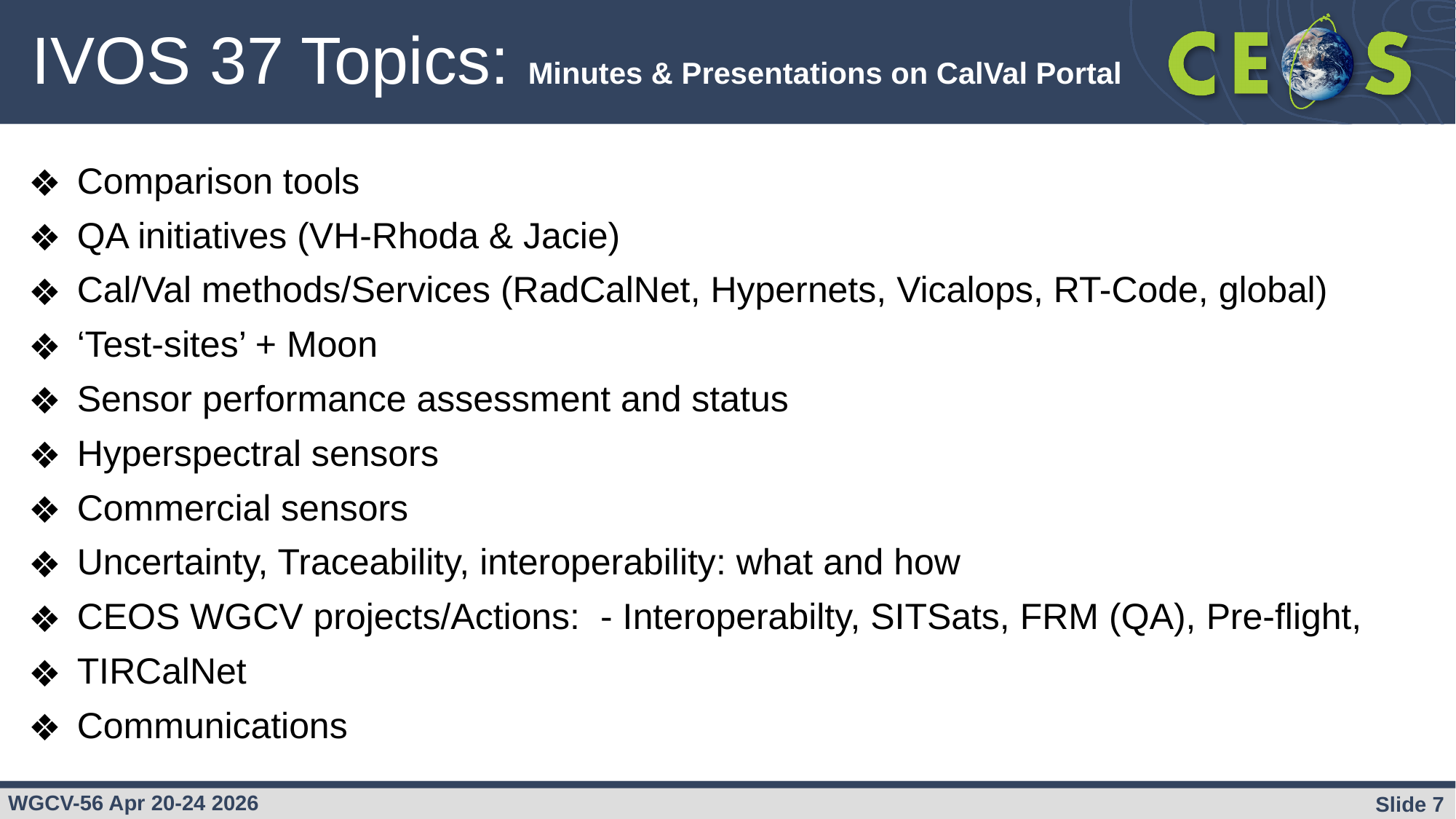

# IVOS 37 Topics: Minutes & Presentations on CalVal Portal
Comparison tools
QA initiatives (VH-Rhoda & Jacie)
Cal/Val methods/Services (RadCalNet, Hypernets, Vicalops, RT-Code, global)
‘Test-sites’ + Moon
Sensor performance assessment and status
Hyperspectral sensors
Commercial sensors
Uncertainty, Traceability, interoperability: what and how
CEOS WGCV projects/Actions:  - Interoperabilty, SITSats, FRM (QA), Pre-flight,
TIRCalNet
Communications